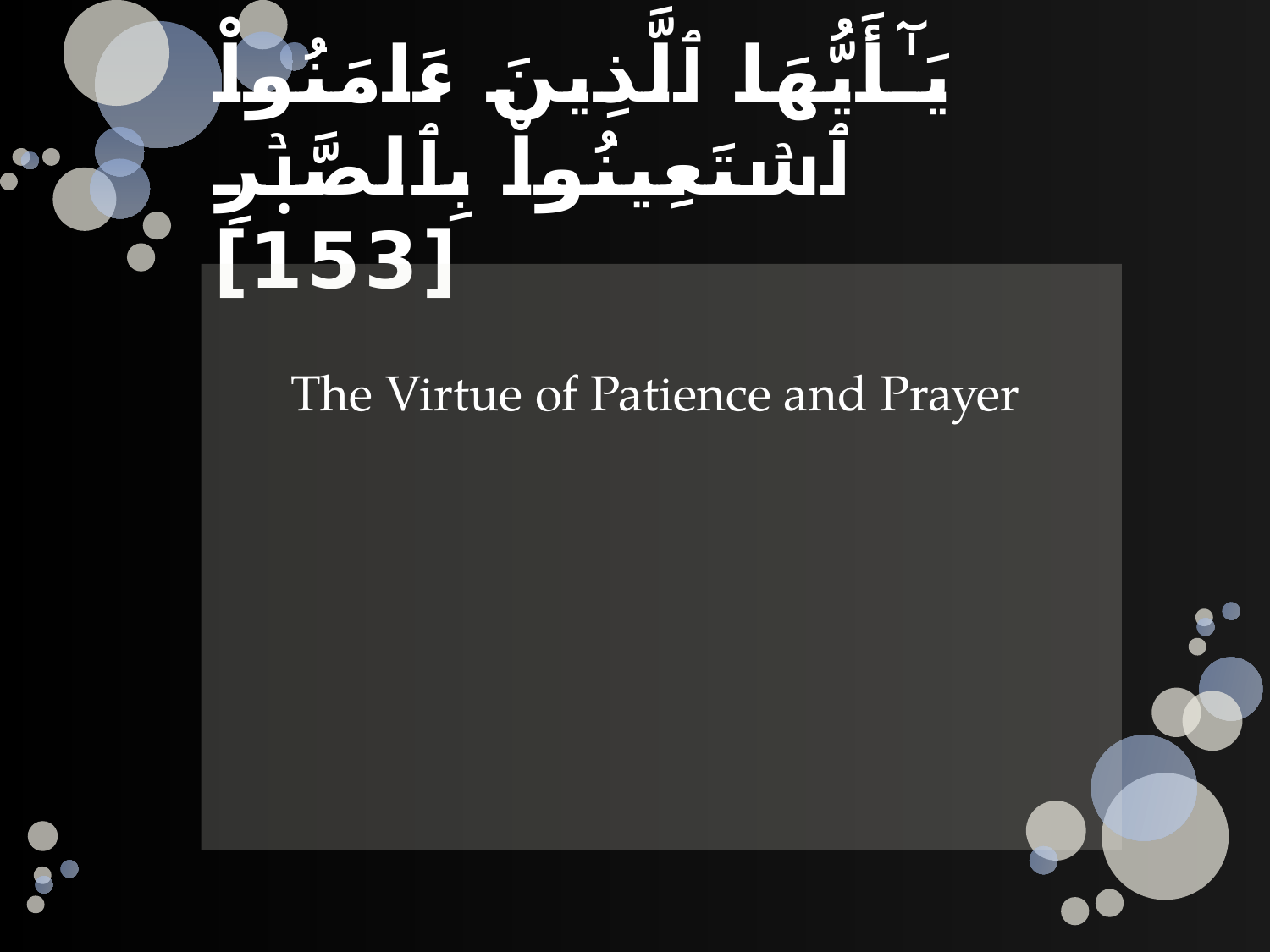

# يَـٰٓأَيُّهَا ٱلَّذِينَ ءَامَنُواْ ٱسۡتَعِينُواْ بِٱلصَّبۡرِ [153]

The Virtue of Patience and Prayer